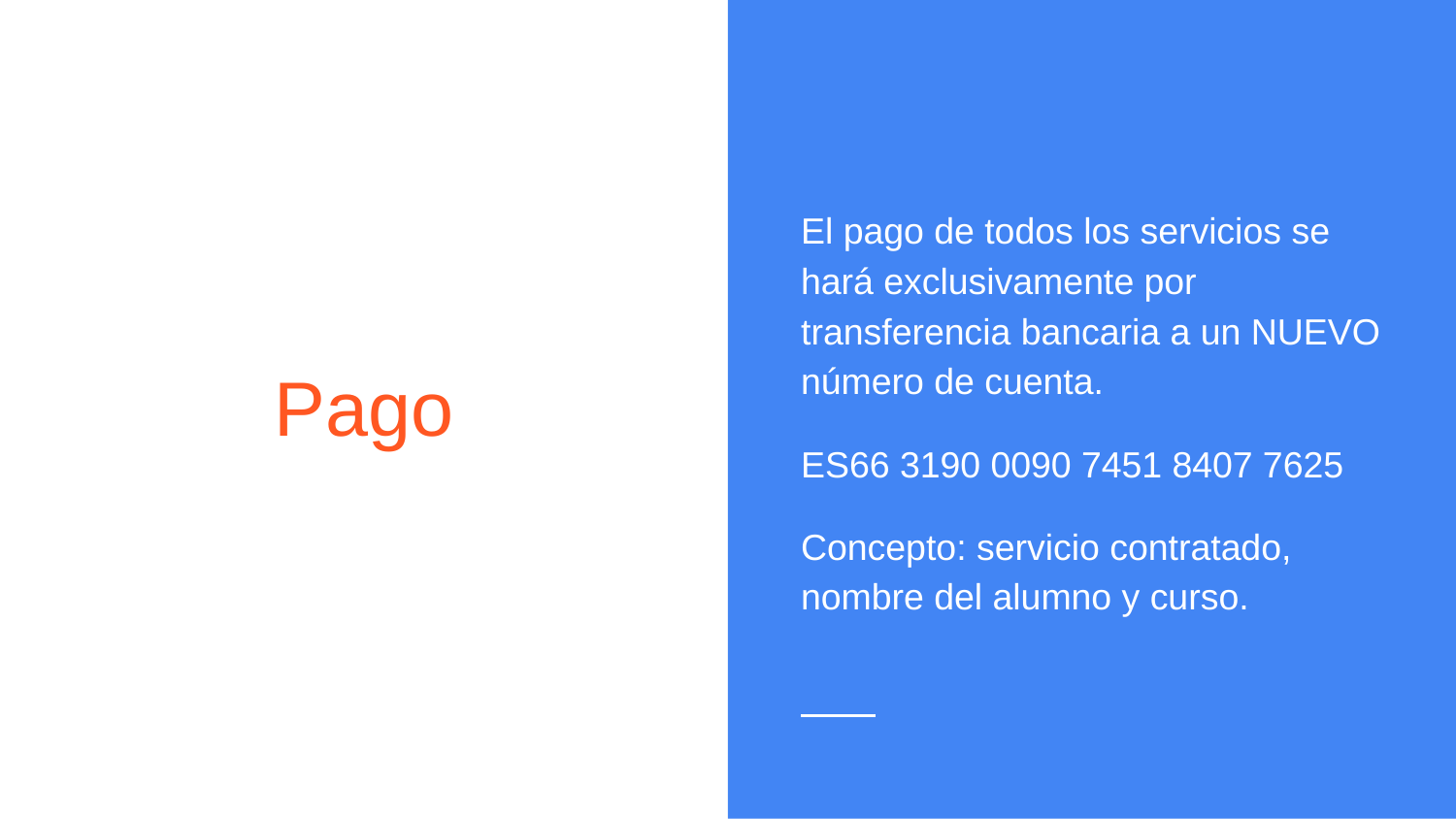

El pago de todos los servicios se hará exclusivamente por transferencia bancaria a un NUEVO número de cuenta.
ES66 3190 0090 7451 8407 7625
Concepto: servicio contratado, nombre del alumno y curso.
# Pago